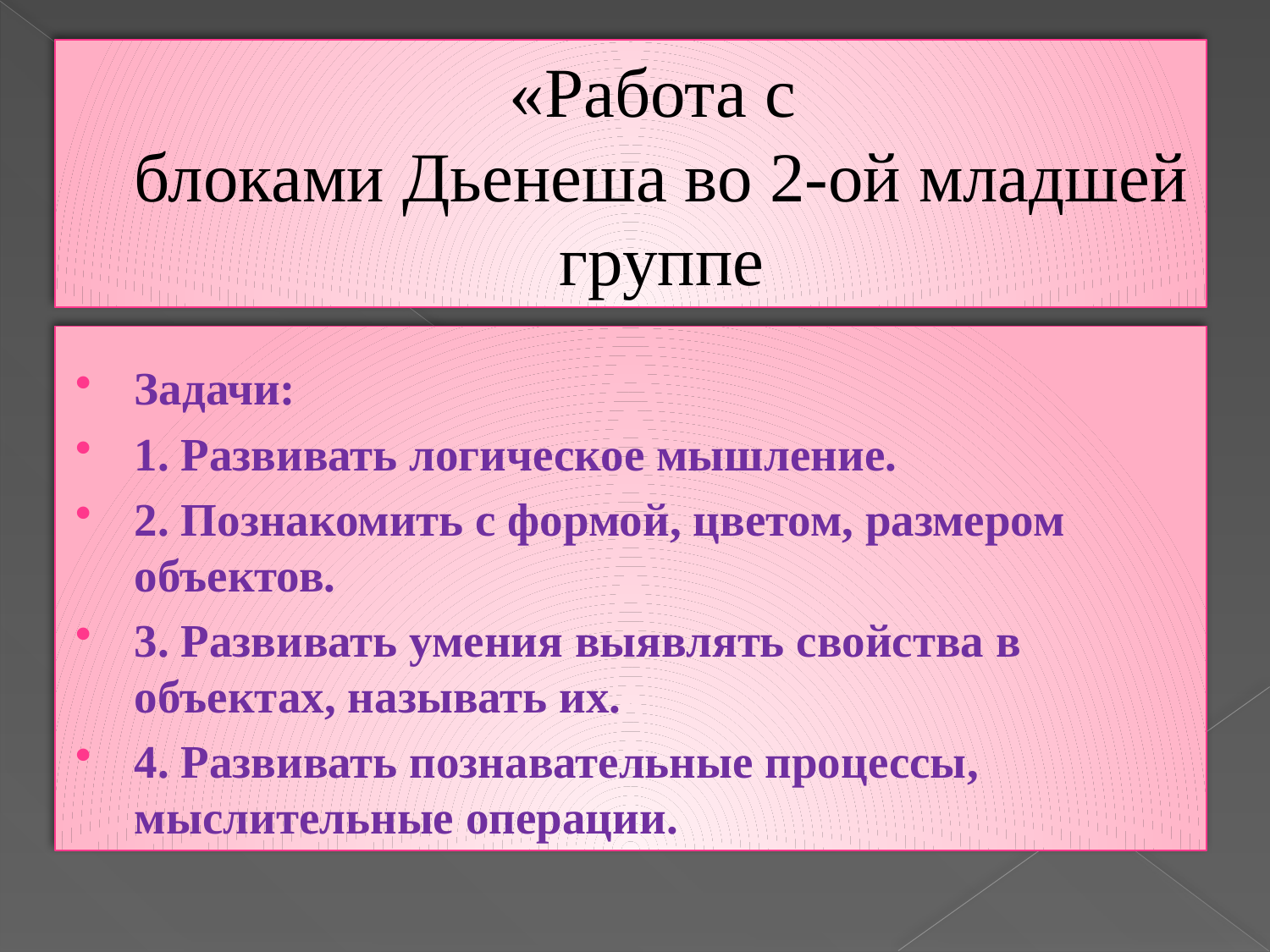

# «Работа с блоками Дьенеша во 2-ой младшей группе

Задачи:
1. Развивать логическое мышление.
2. Познакомить с формой, цветом, размером объектов.
3. Развивать умения выявлять свойства в объектах, называть их.
4. Развивать познавательные процессы, мыслительные операции.